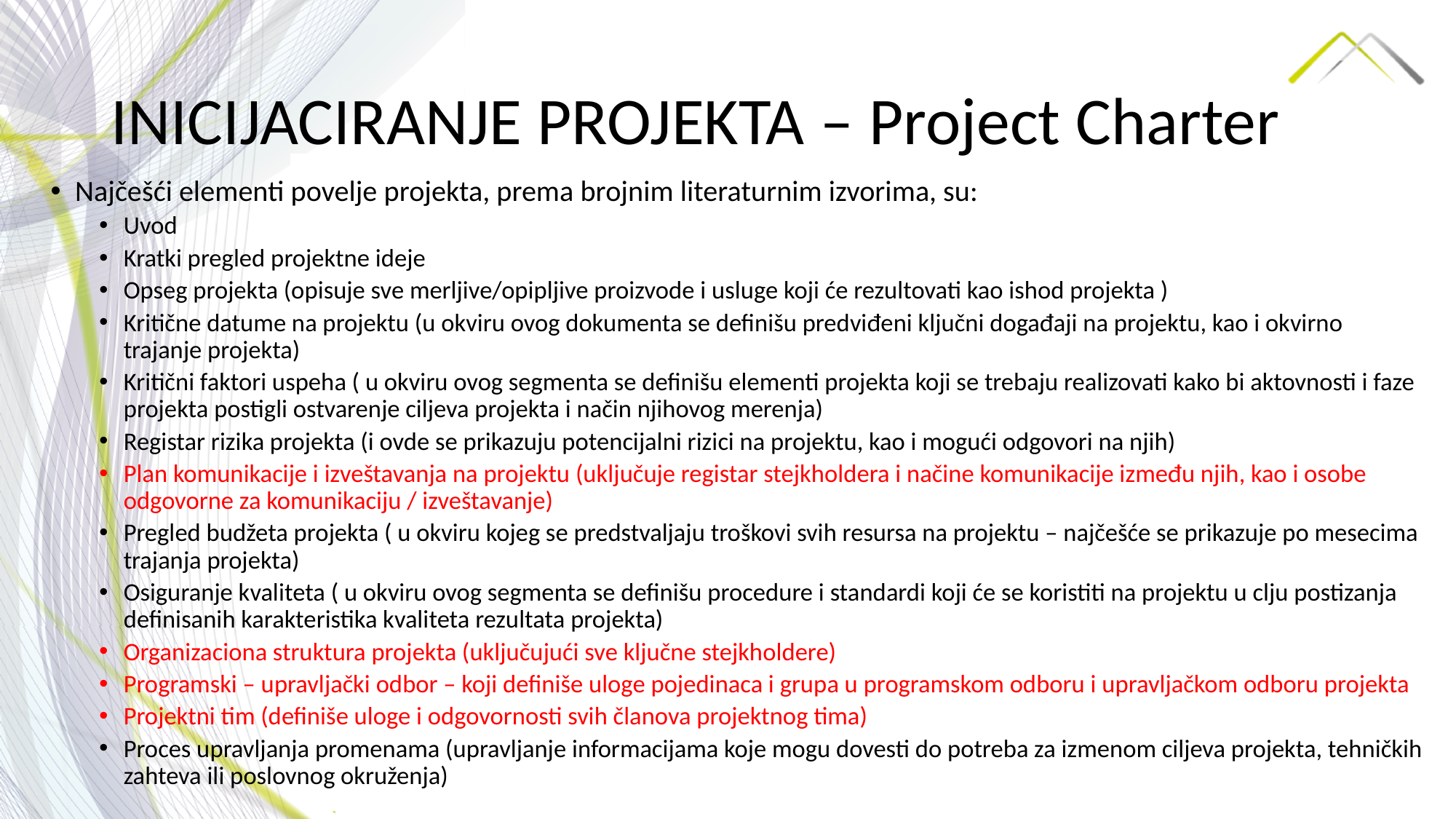

# INICIJACIRANJE PROJEKTA – Project Charter
Najčešći elementi povelje projekta, prema brojnim literaturnim izvorima, su:
Uvod
Kratki pregled projektne ideje
Opseg projekta (opisuje sve merljive/opipljive proizvode i usluge koji će rezultovati kao ishod projekta )
Kritične datume na projektu (u okviru ovog dokumenta se definišu predviđeni ključni događaji na projektu, kao i okvirno trajanje projekta)
Kritični faktori uspeha ( u okviru ovog segmenta se definišu elementi projekta koji se trebaju realizovati kako bi aktovnosti i faze projekta postigli ostvarenje ciljeva projekta i način njihovog merenja)
Registar rizika projekta (i ovde se prikazuju potencijalni rizici na projektu, kao i mogući odgovori na njih)
Plan komunikacije i izveštavanja na projektu (uključuje registar stejkholdera i načine komunikacije između njih, kao i osobe odgovorne za komunikaciju / izveštavanje)
Pregled budžeta projekta ( u okviru kojeg se predstvaljaju troškovi svih resursa na projektu – najčešće se prikazuje po mesecima trajanja projekta)
Osiguranje kvaliteta ( u okviru ovog segmenta se definišu procedure i standardi koji će se koristiti na projektu u clju postizanja definisanih karakteristika kvaliteta rezultata projekta)
Organizaciona struktura projekta (uključujući sve ključne stejkholdere)
Programski – upravljački odbor – koji definiše uloge pojedinaca i grupa u programskom odboru i upravljačkom odboru projekta
Projektni tim (definiše uloge i odgovornosti svih članova projektnog tima)
Proces upravljanja promenama (upravljanje informacijama koje mogu dovesti do potreba za izmenom ciljeva projekta, tehničkih zahteva ili poslovnog okruženja)